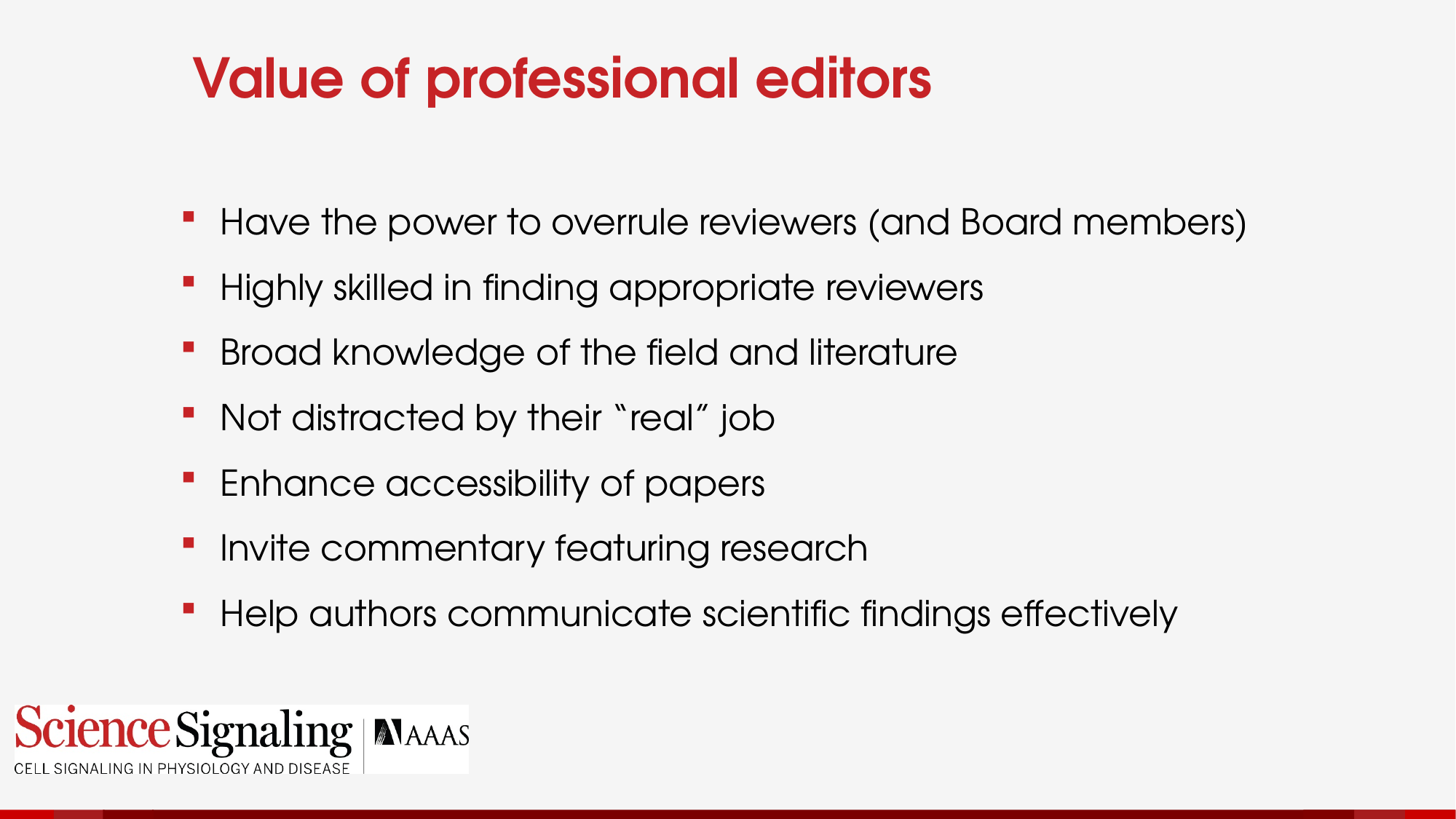

Value of professional editors
Have the power to overrule reviewers (and Board members)
Highly skilled in finding appropriate reviewers
Broad knowledge of the field and literature
Not distracted by their “real” job
Enhance accessibility of papers
Invite commentary featuring research
Help authors communicate scientific findings effectively